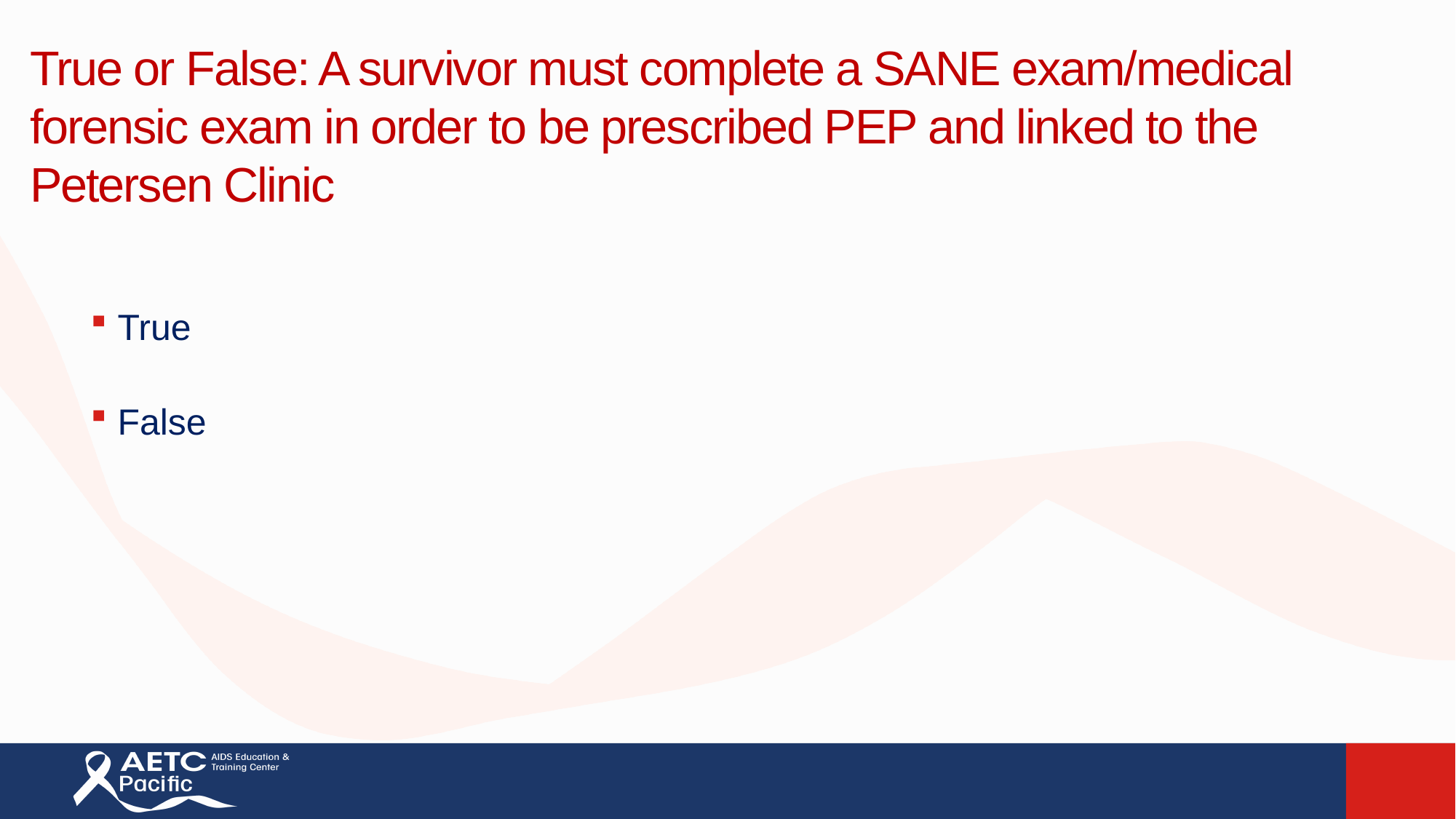

# True or False: A survivor must complete a SANE exam/medical forensic exam in order to be prescribed PEP and linked to the Petersen Clinic
True
False